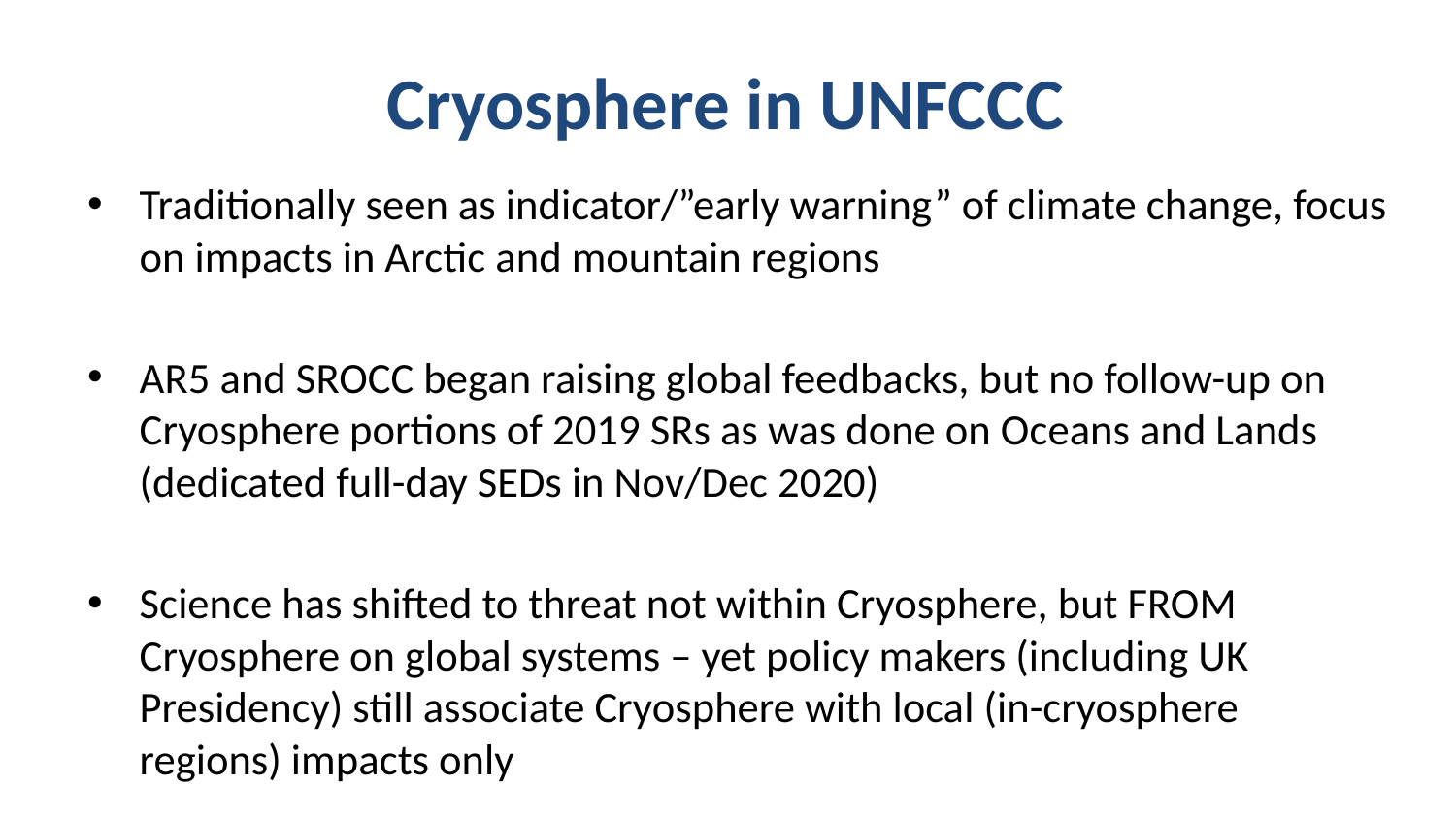

# Cryosphere in UNFCCC
Traditionally seen as indicator/”early warning” of climate change, focus on impacts in Arctic and mountain regions

AR5 and SROCC began raising global feedbacks, but no follow-up on Cryosphere portions of 2019 SRs as was done on Oceans and Lands (dedicated full-day SEDs in Nov/Dec 2020)

Science has shifted to threat not within Cryosphere, but FROM Cryosphere on global systems – yet policy makers (including UK Presidency) still associate Cryosphere with local (in-cryosphere regions) impacts only